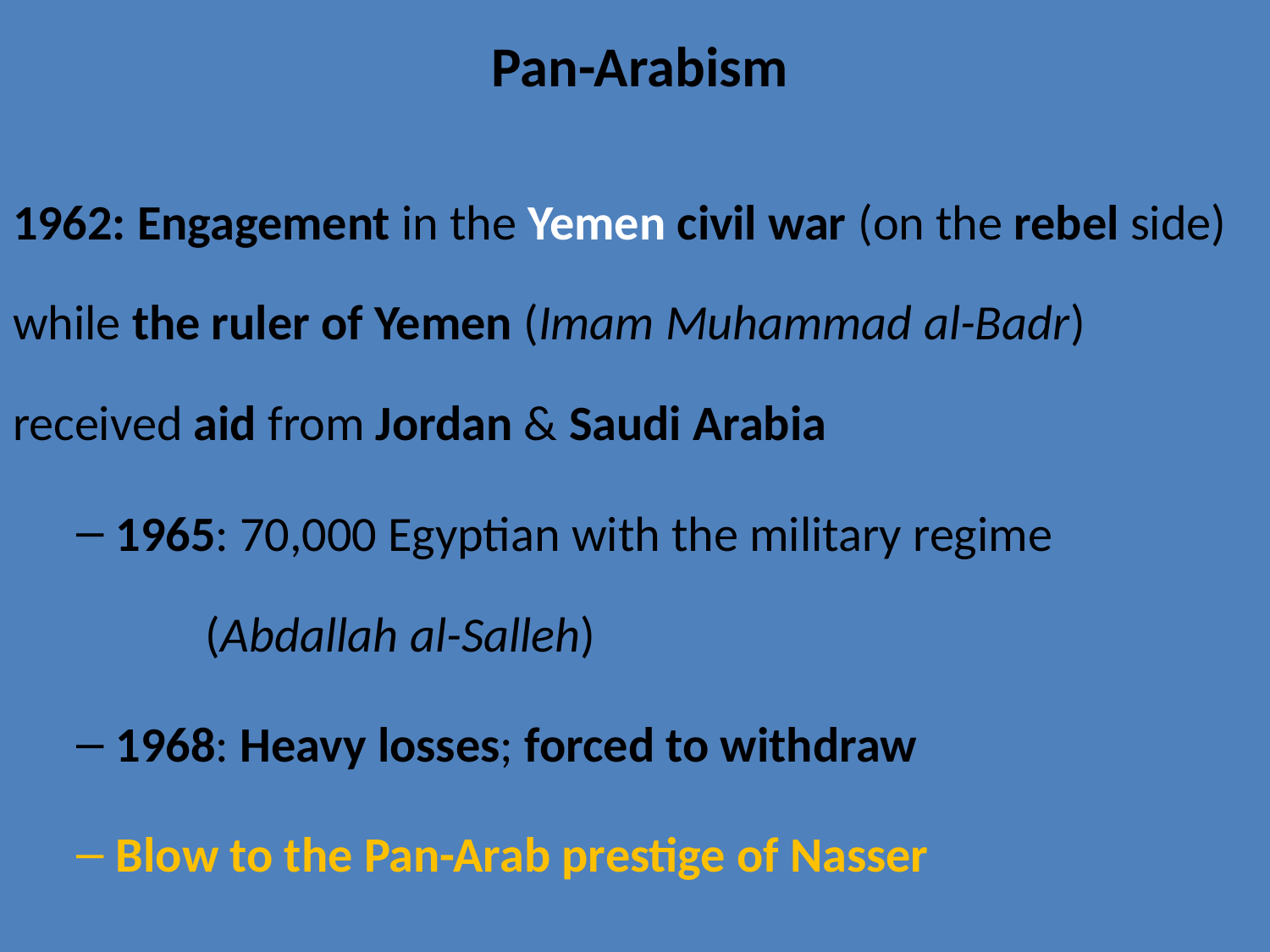

# Pan-Arabism
1962: Engagement in the Yemen civil war (on the rebel side) while the ruler of Yemen (Imam Muhammad al-Badr) received aid from Jordan & Saudi Arabia
1965: 70,000 Egyptian with the military regime                           (Abdallah al-Salleh)
1968: Heavy losses; forced to withdraw
Blow to the Pan-Arab prestige of Nasser